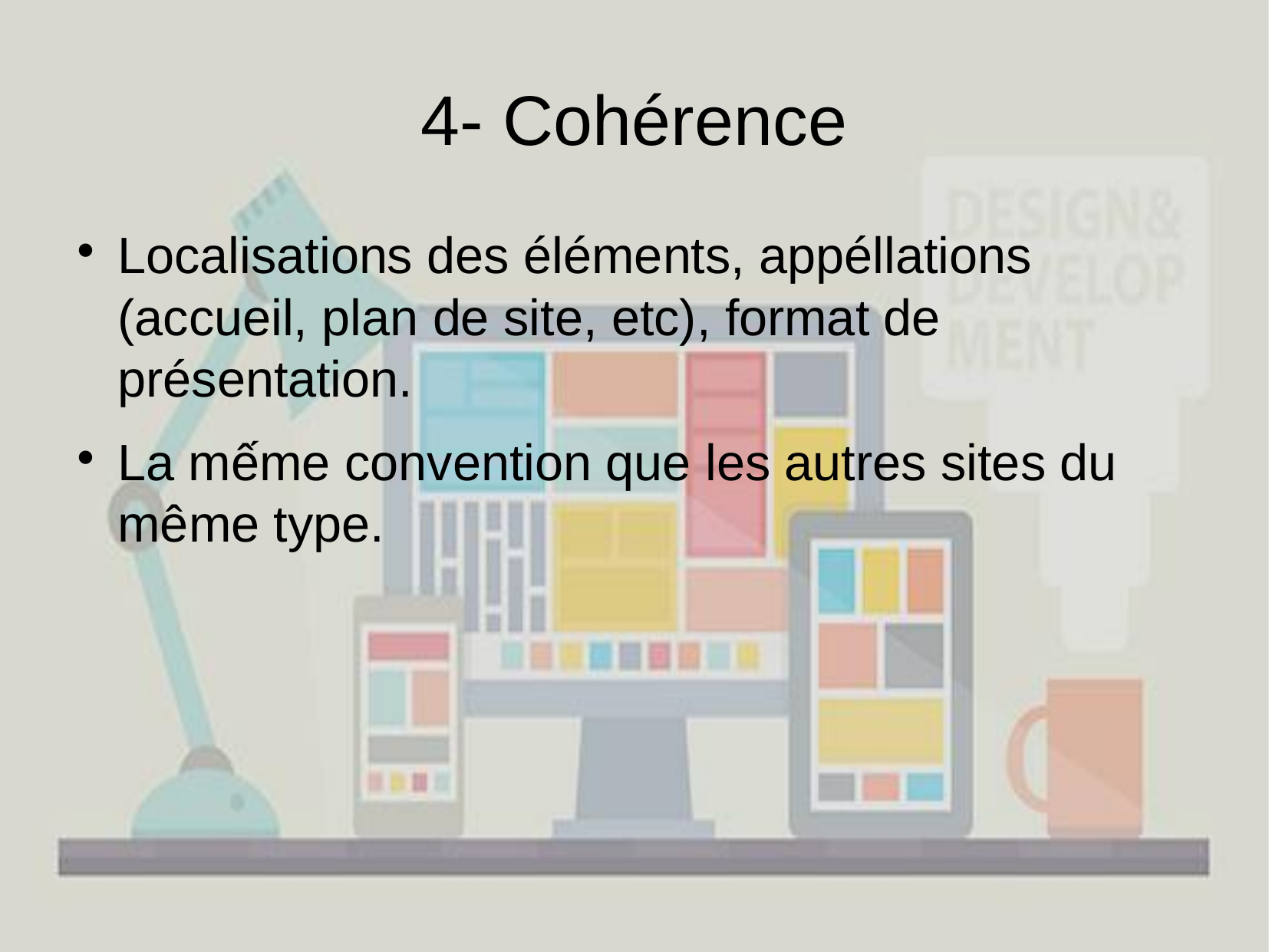

4- Cohérence
Localisations des éléments, appéllations (accueil, plan de site, etc), format de présentation.
La mếme convention que les autres sites du même type.